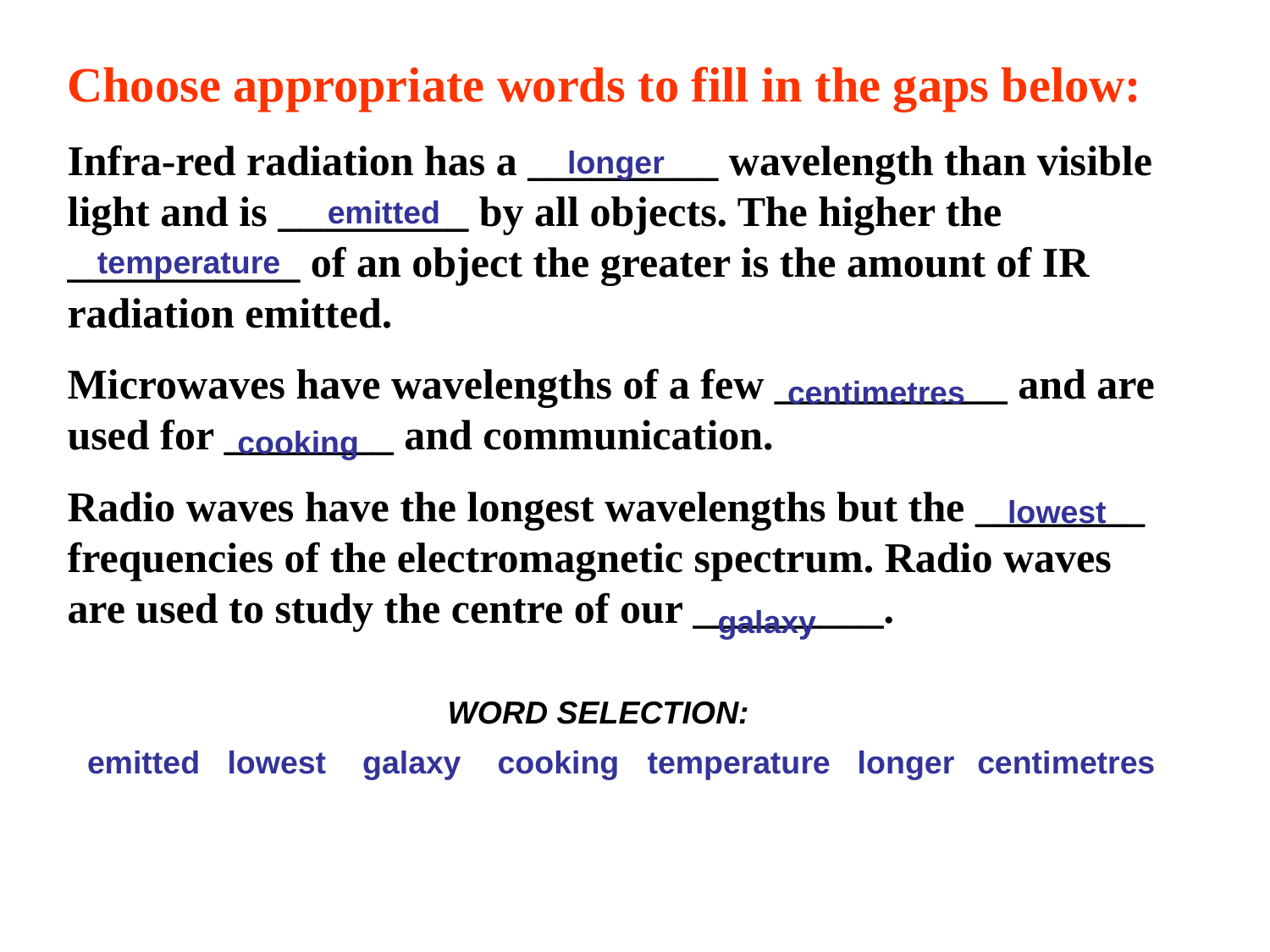

Choose appropriate words to fill in the gaps below:
Infra-red radiation has a _________ wavelength than visible light and is _________ by all objects. The higher the ___________ of an object the greater is the amount of IR radiation emitted.
Microwaves have wavelengths of a few ___________ and are used for ________ and communication.
Radio waves have the longest wavelengths but the ________ frequencies of the electromagnetic spectrum. Radio waves are used to study the centre of our _________.
longer
emitted
temperature
centimetres
cooking
lowest
galaxy
WORD SELECTION:
emitted
lowest
galaxy
cooking
temperature
longer
centimetres